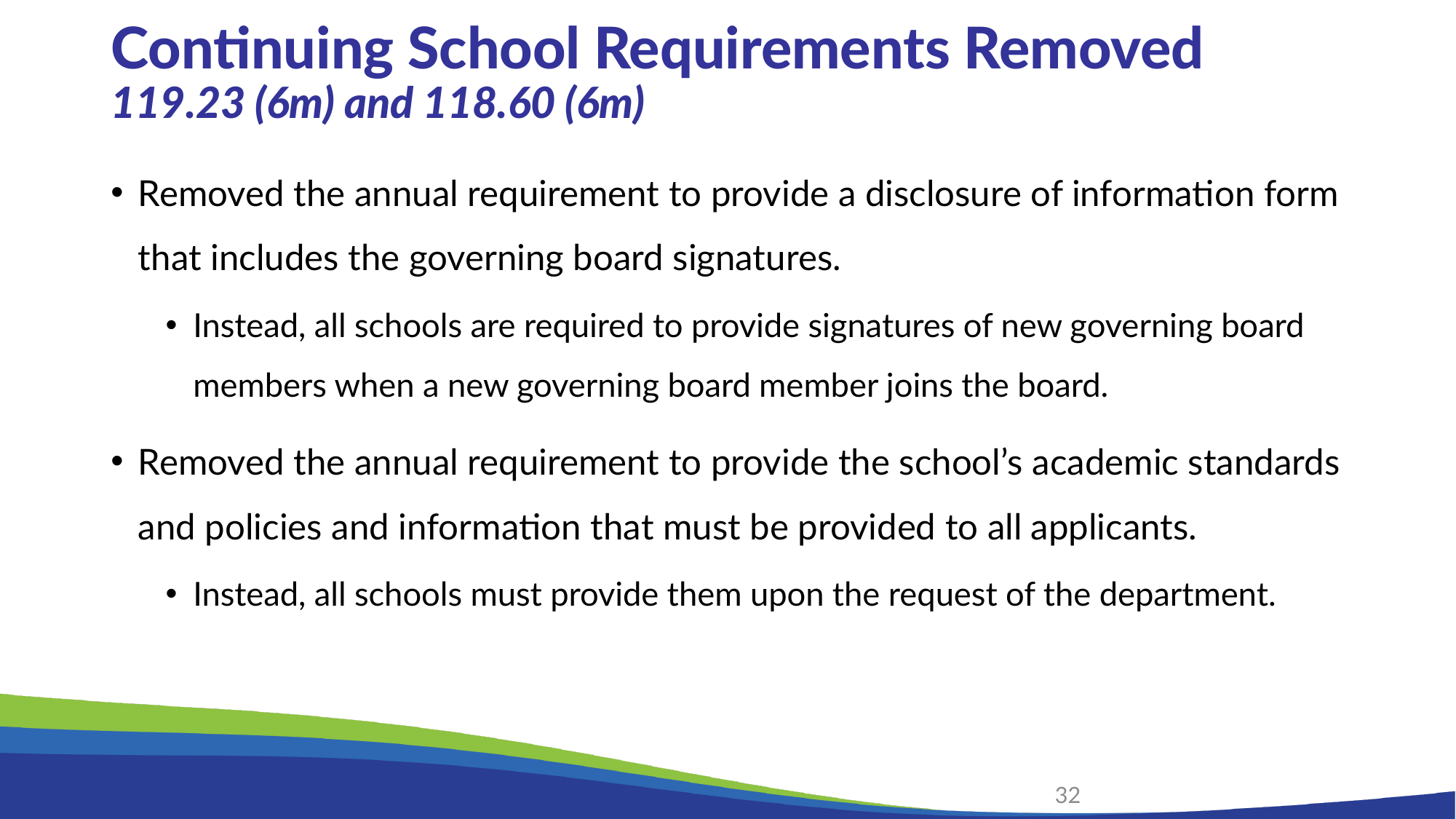

# Continuing School Requirements Removed 119.23 (6m) and 118.60 (6m)
Removed the annual requirement to provide a disclosure of information form that includes the governing board signatures.
Instead, all schools are required to provide signatures of new governing board members when a new governing board member joins the board.
Removed the annual requirement to provide the school’s academic standards and policies and information that must be provided to all applicants.
Instead, all schools must provide them upon the request of the department.